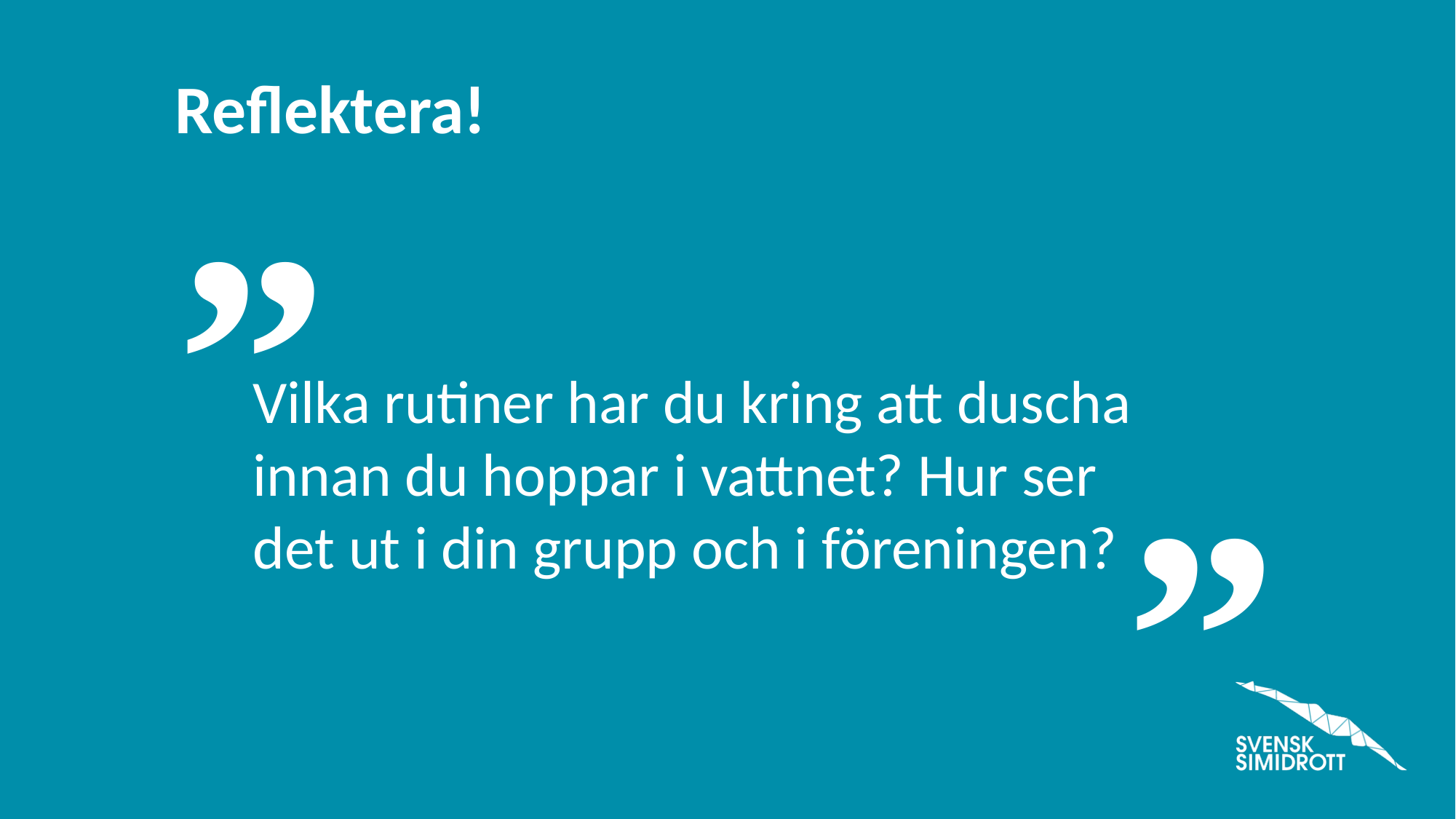

Vilka rutiner har du kring att duscha innan du hoppar i vattnet? Hur ser det ut i din grupp och i föreningen?